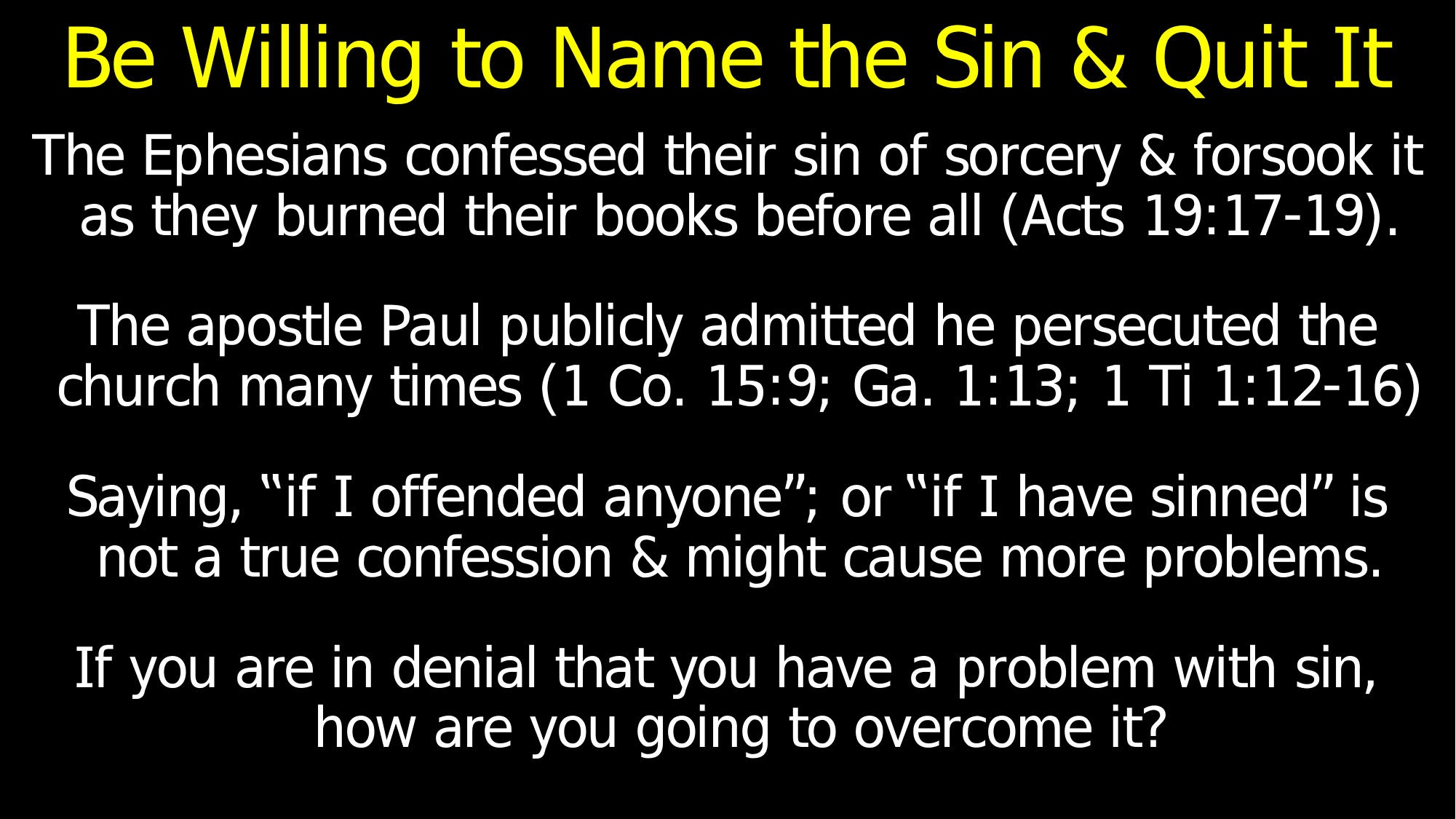

# Be Willing to Name the Sin & Quit It
The Ephesians confessed their sin of sorcery & forsook it as they burned their books before all (Acts 19:17-19).

The apostle Paul publicly admitted he persecuted the church many times (1 Co. 15:9; Ga. 1:13; 1 Ti 1:12-16)

Saying, “if I offended anyone”; or “if I have sinned” is not a true confession & might cause more problems.

If you are in denial that you have a problem with sin, how are you going to overcome it?